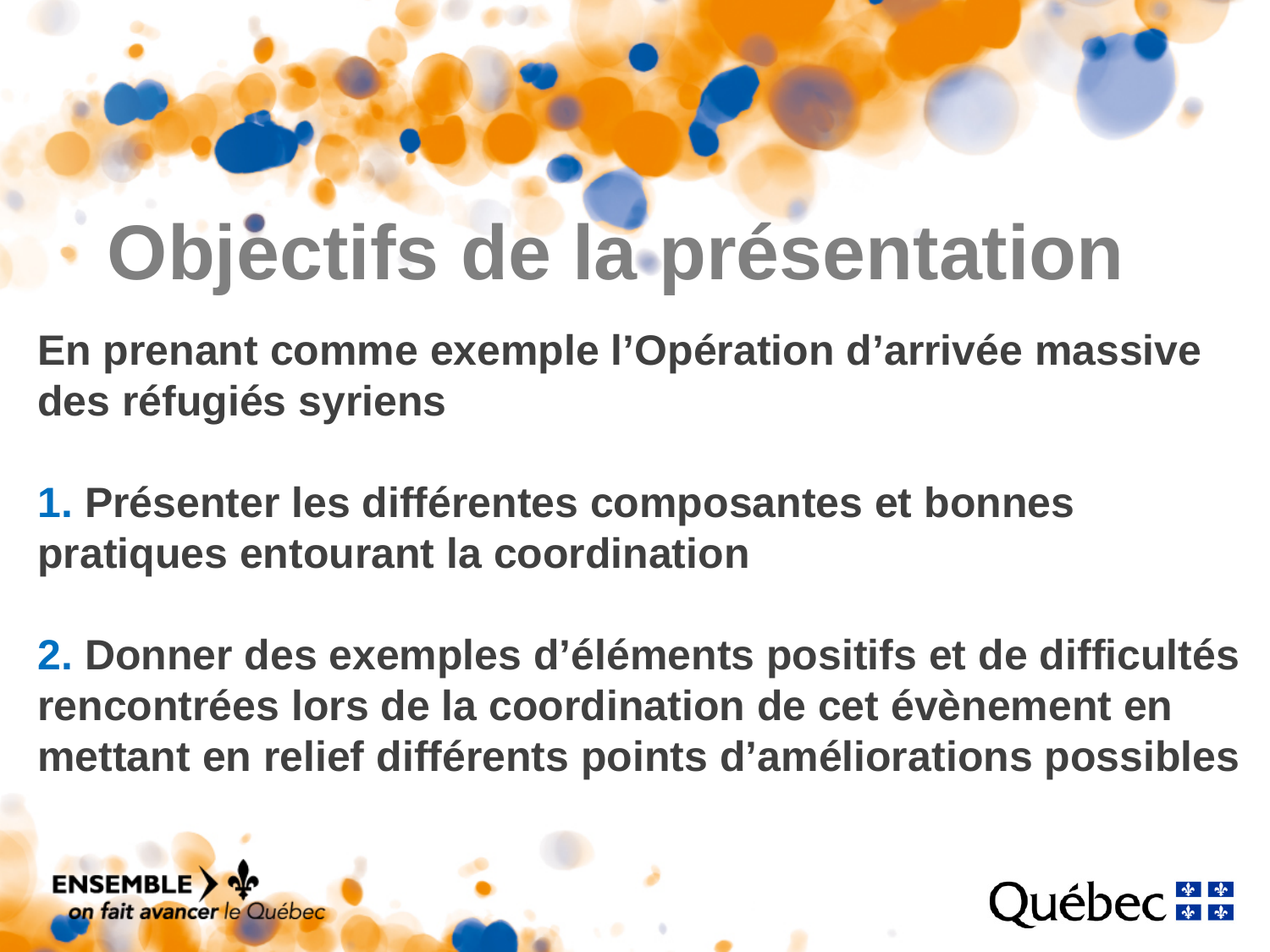

Objectifs de la présentation
# En prenant comme exemple l’Opération d’arrivée massive des réfugiés syriens 1. Présenter les différentes composantes et bonnes pratiques entourant la coordination 2. Donner des exemples d’éléments positifs et de difficultés rencontrées lors de la coordination de cet évènement en mettant en relief différents points d’améliorations possibles